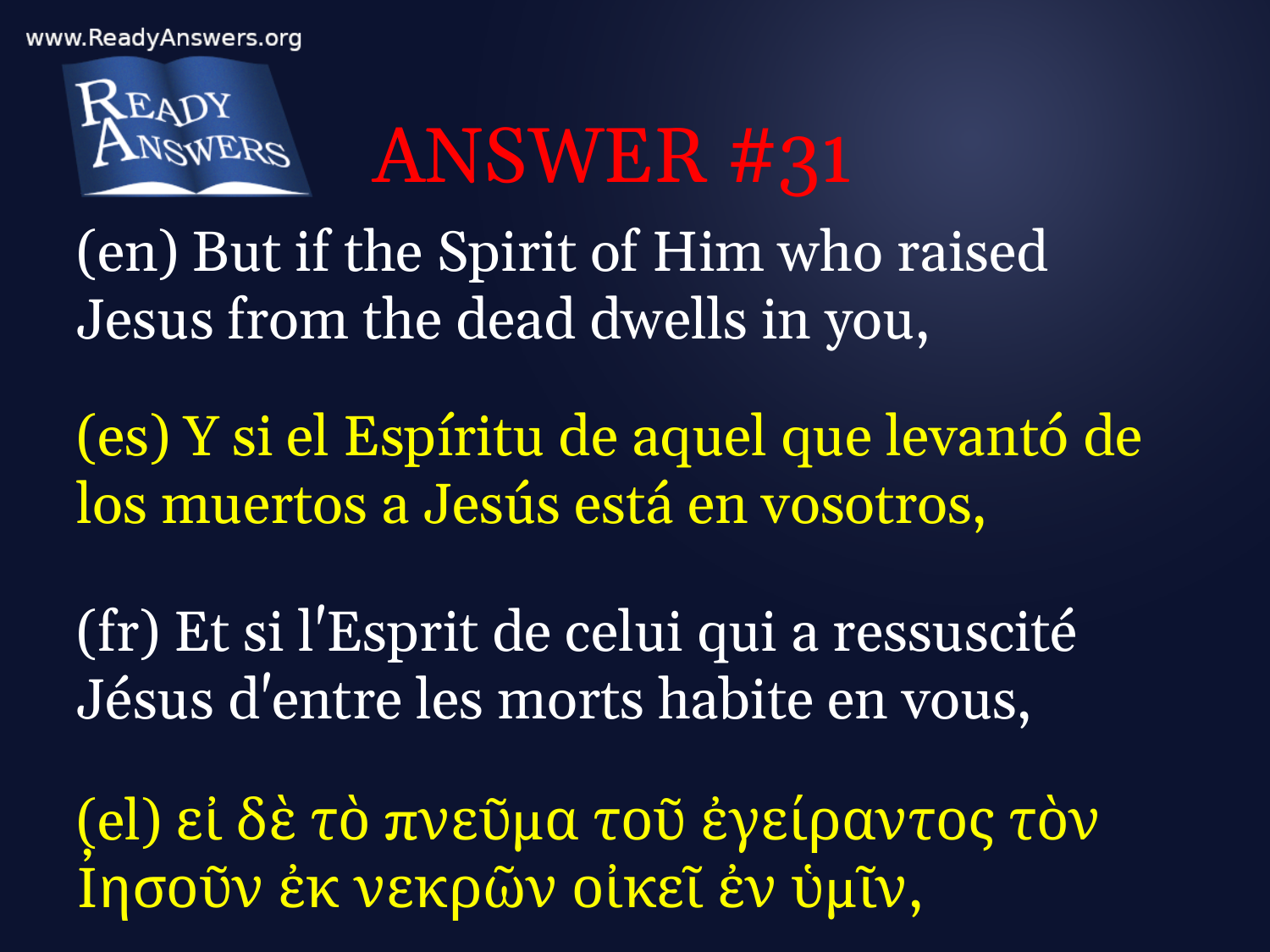

# ANSWER #31
(en) But if the Spirit of Him who raised Jesus from the dead dwells in you,
(es) Y si el Espíritu de aquel que levantó de los muertos a Jesús está en vosotros,
(fr) Et si l'Esprit de celui qui a ressuscité Jésus d'entre les morts habite en vous,
(el) εἰ δὲ τὸ πνεῦμα τοῦ ἐγείραντος τὸν Ἰησοῦν ἐκ νεκρῶν οἰκεῖ ἐν ὑμῖν,